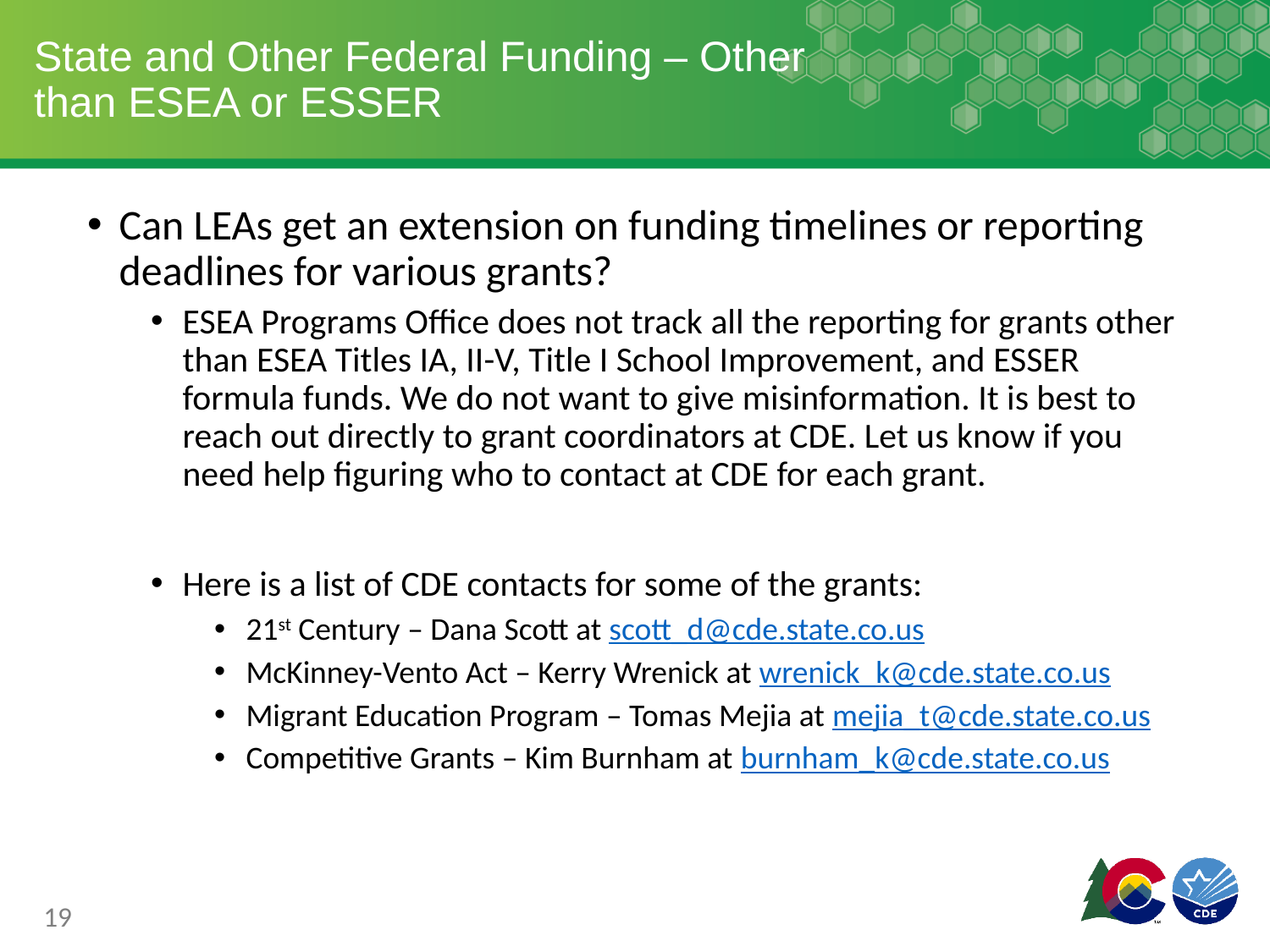

# State and Other Federal Funding – Other than ESEA or ESSER
Can LEAs get an extension on funding timelines or reporting deadlines for various grants?
ESEA Programs Office does not track all the reporting for grants other than ESEA Titles IA, II-V, Title I School Improvement, and ESSER formula funds. We do not want to give misinformation. It is best to reach out directly to grant coordinators at CDE. Let us know if you need help figuring who to contact at CDE for each grant.

Here is a list of CDE contacts for some of the grants:
21st Century – Dana Scott at scott_d@cde.state.co.us
McKinney-Vento Act – Kerry Wrenick at wrenick_k@cde.state.co.us
Migrant Education Program – Tomas Mejia at mejia_t@cde.state.co.us
Competitive Grants – Kim Burnham at burnham_k@cde.state.co.us

19